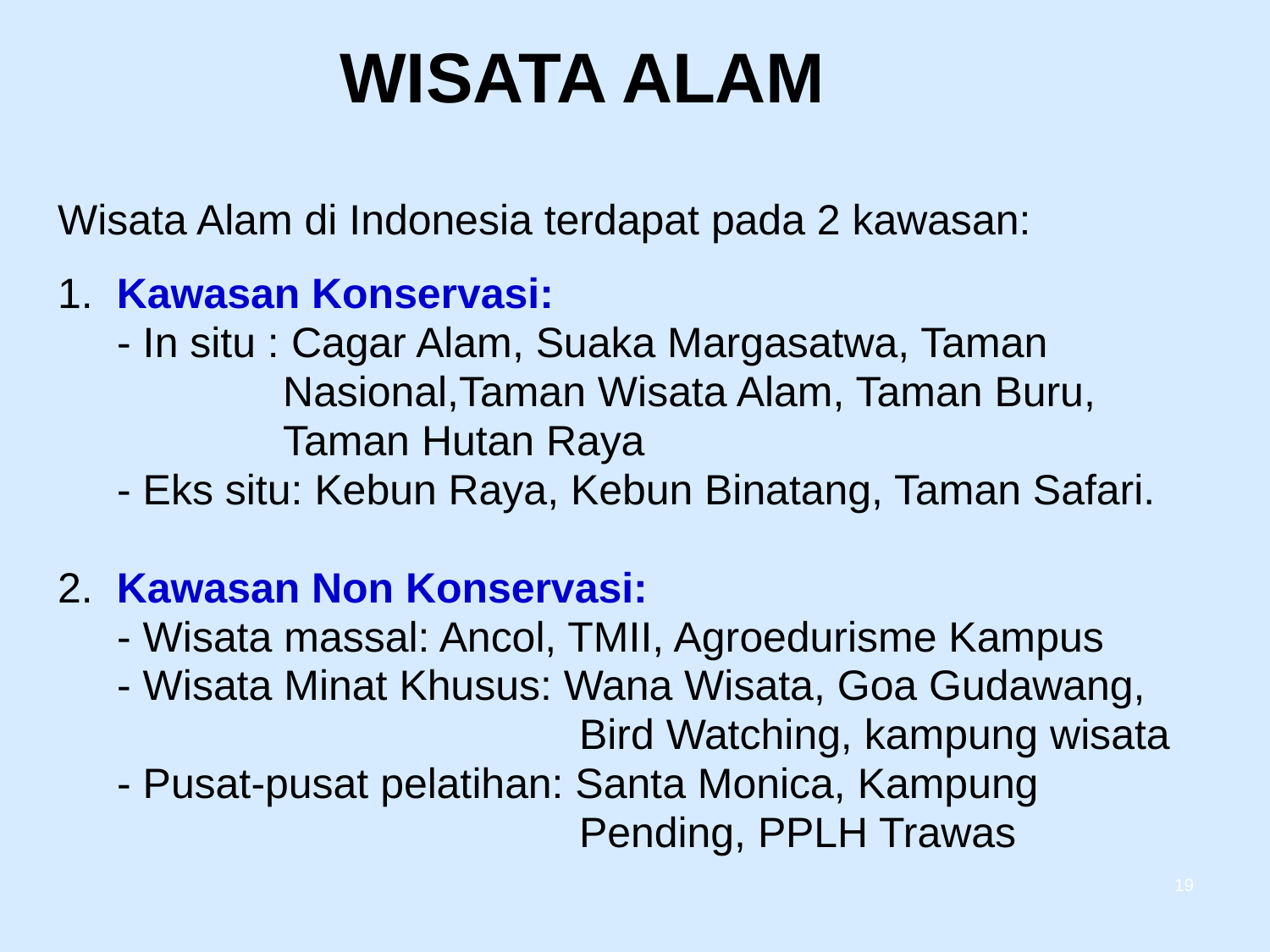

WISATA ALAM
Wisata Alam di Indonesia terdapat pada 2 kawasan:

1.  Kawasan Konservasi:
     - In situ : Cagar Alam, Suaka Margasatwa, Taman
                   Nasional,Taman Wisata Alam, Taman Buru,
                   Taman Hutan Raya
     - Eks situ: Kebun Raya, Kebun Binatang, Taman Safari.

2.  Kawasan Non Konservasi:
     - Wisata massal: Ancol, TMII, Agroedurisme Kampus
     - Wisata Minat Khusus: Wana Wisata, Goa Gudawang,
                                            Bird Watching, kampung wisata
     - Pusat-pusat pelatihan: Santa Monica, Kampung
                                            Pending, PPLH Trawas
19